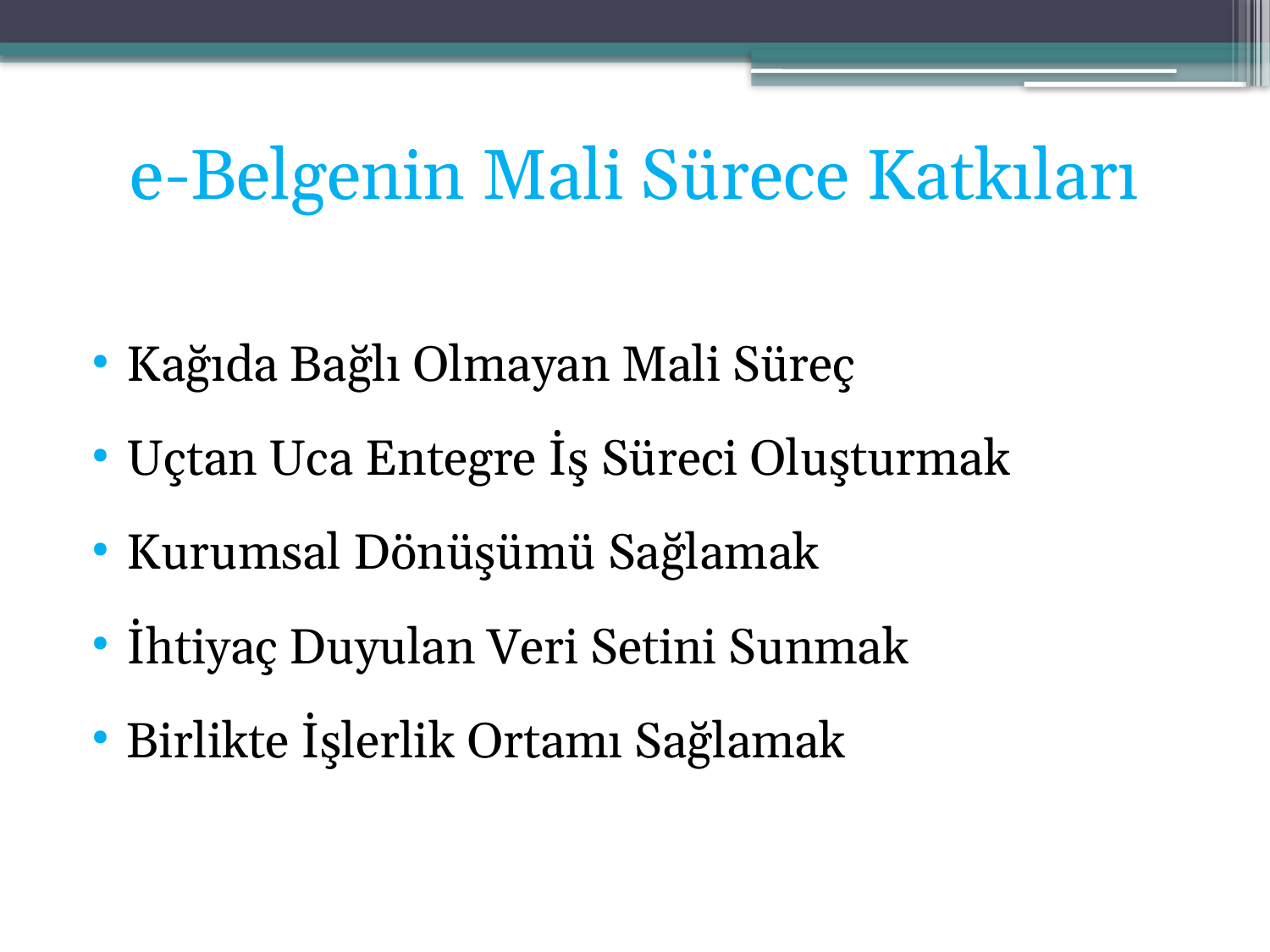

# e-Belgenin Mali Sürece Katkıları
Kağıda Bağlı Olmayan Mali Süreç
Uçtan Uca Entegre İş Süreci Oluşturmak
Kurumsal Dönüşümü Sağlamak
İhtiyaç Duyulan Veri Setini Sunmak
Birlikte İşlerlik Ortamı Sağlamak